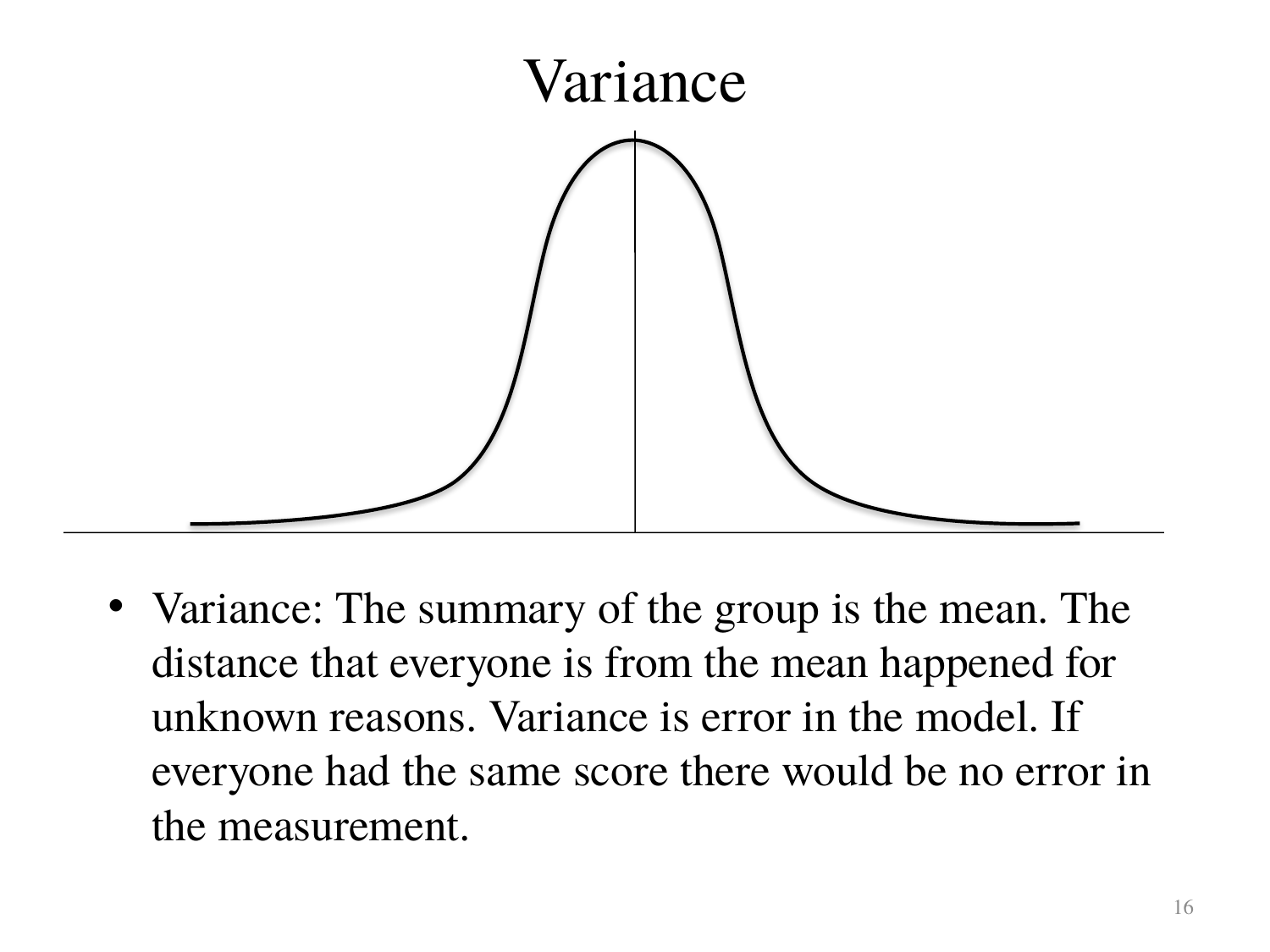

# Variance

Variance: The summary of the group is the mean. The distance that everyone is from the mean happened for unknown reasons. Variance is error in the model. If everyone had the same score there would be no error in the measurement.
16